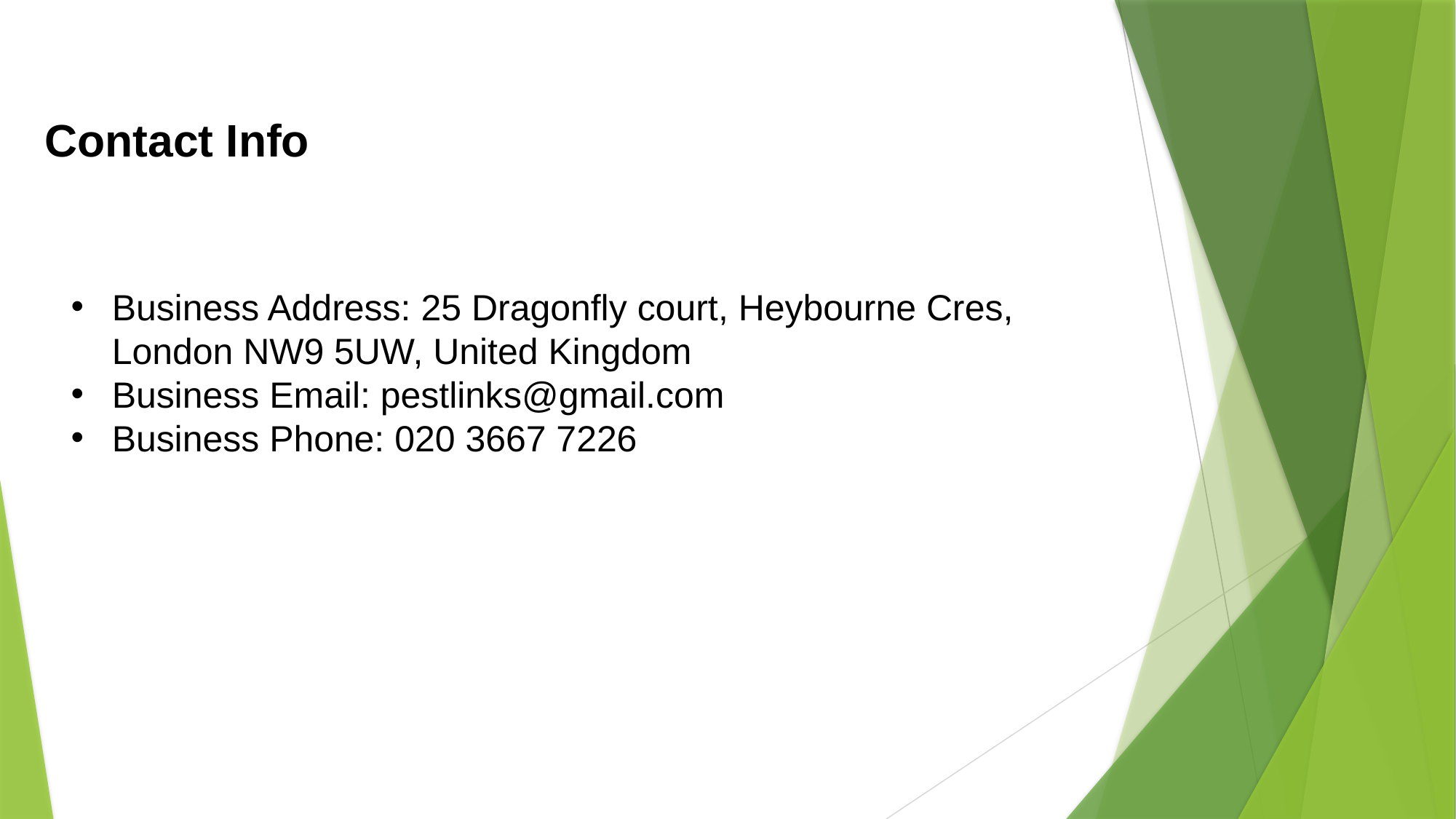

Contact Info
Business Address: 25 Dragonfly court, Heybourne Cres, London NW9 5UW, United Kingdom
Business Email: pestlinks@gmail.com
Business Phone: 020 3667 7226